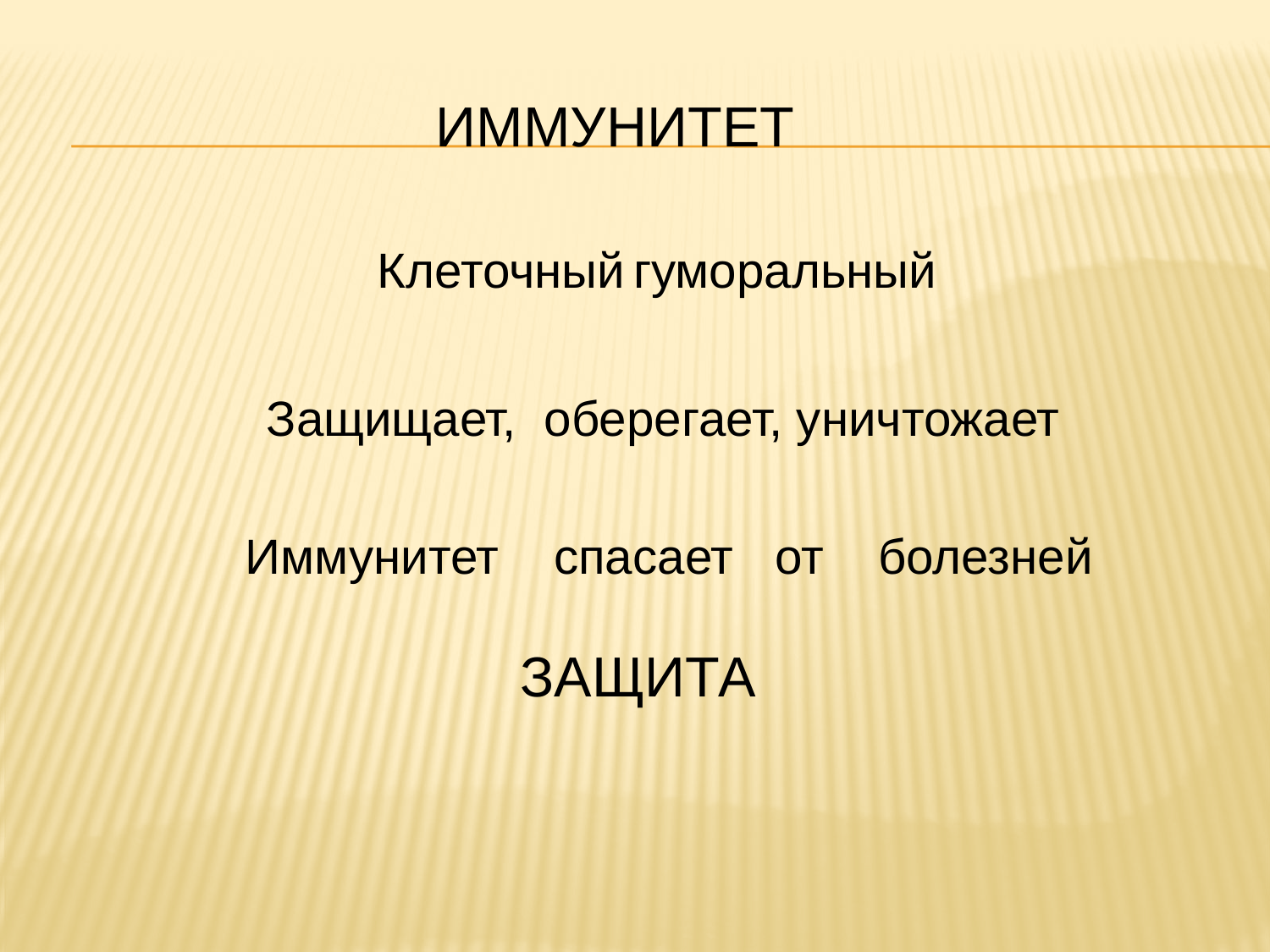

ИММУНИТЕТ
                          Клеточный гуморальный
Защищает,  оберегает, уничтожает

Иммунитет    спасает   от    болезней
ЗАЩИТА